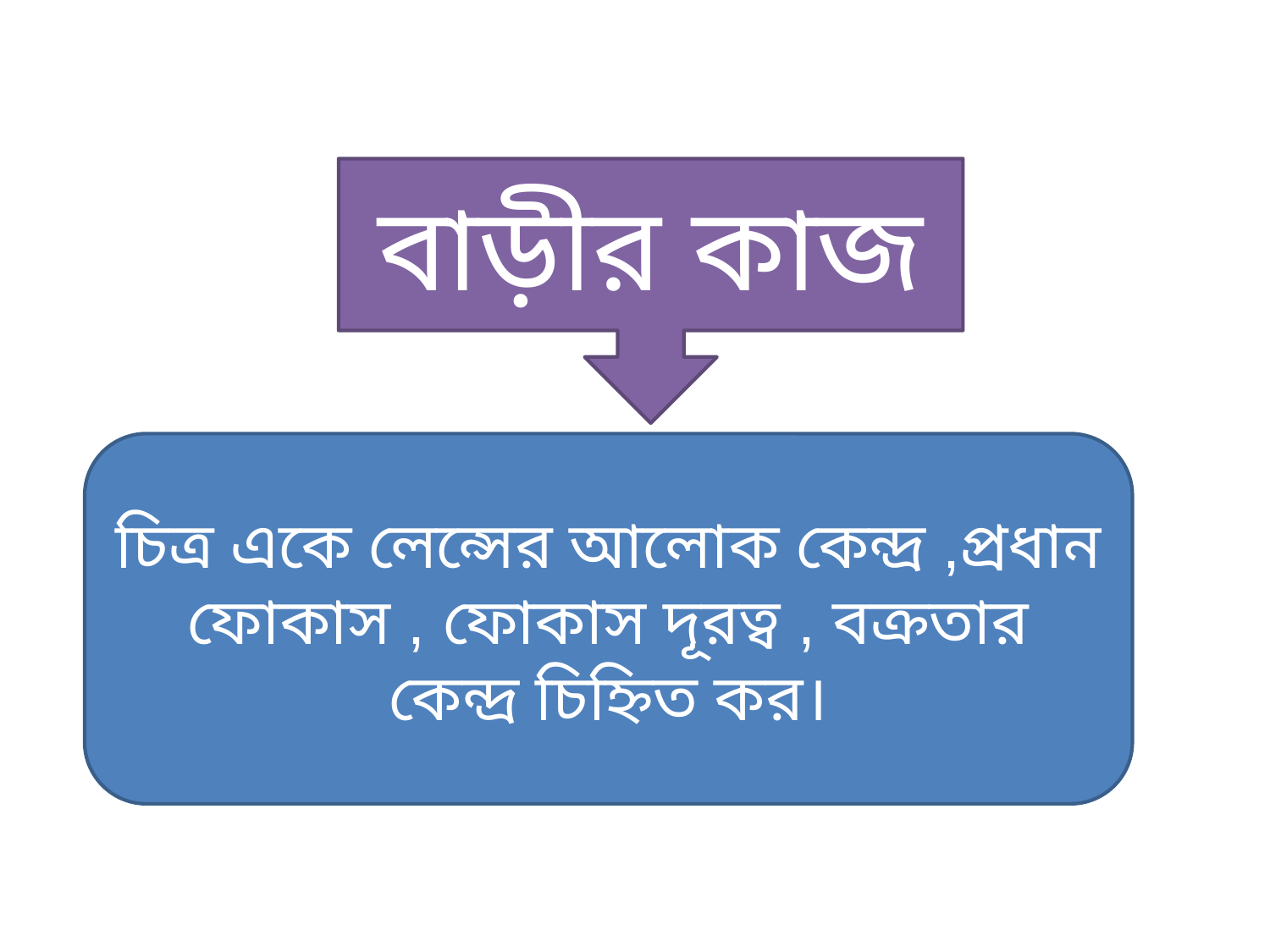

বাড়ীর কাজ
চিত্র একে লেন্সের আলোক কেন্দ্র ,প্রধান ফোকাস , ফোকাস দূরত্ব , বক্রতার কেন্দ্র চিহ্নিত কর।